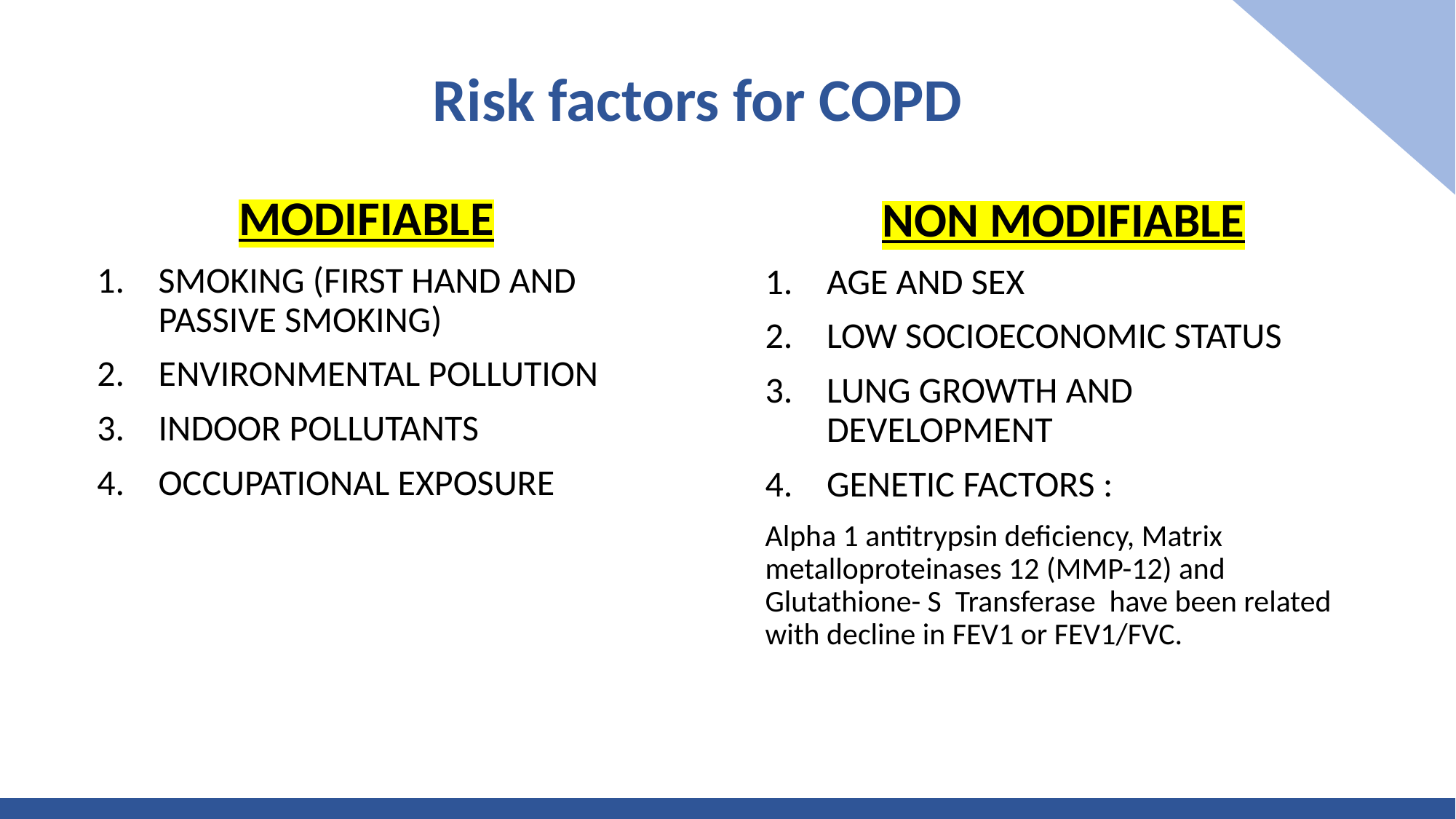

Risk factors for COPD
             MODIFIABLE
SMOKING (FIRST HAND AND PASSIVE SMOKING)
ENVIRONMENTAL POLLUTION
INDOOR POLLUTANTS
OCCUPATIONAL EXPOSURE

NON MODIFIABLE
AGE AND SEX
LOW SOCIOECONOMIC STATUS
LUNG GROWTH AND DEVELOPMENT
GENETIC FACTORS :
Alpha 1 antitrypsin deficiency, Matrix metalloproteinases 12 (MMP-12) and Glutathione- S  Transferase  have been related with decline in FEV1 or FEV1/FVC.